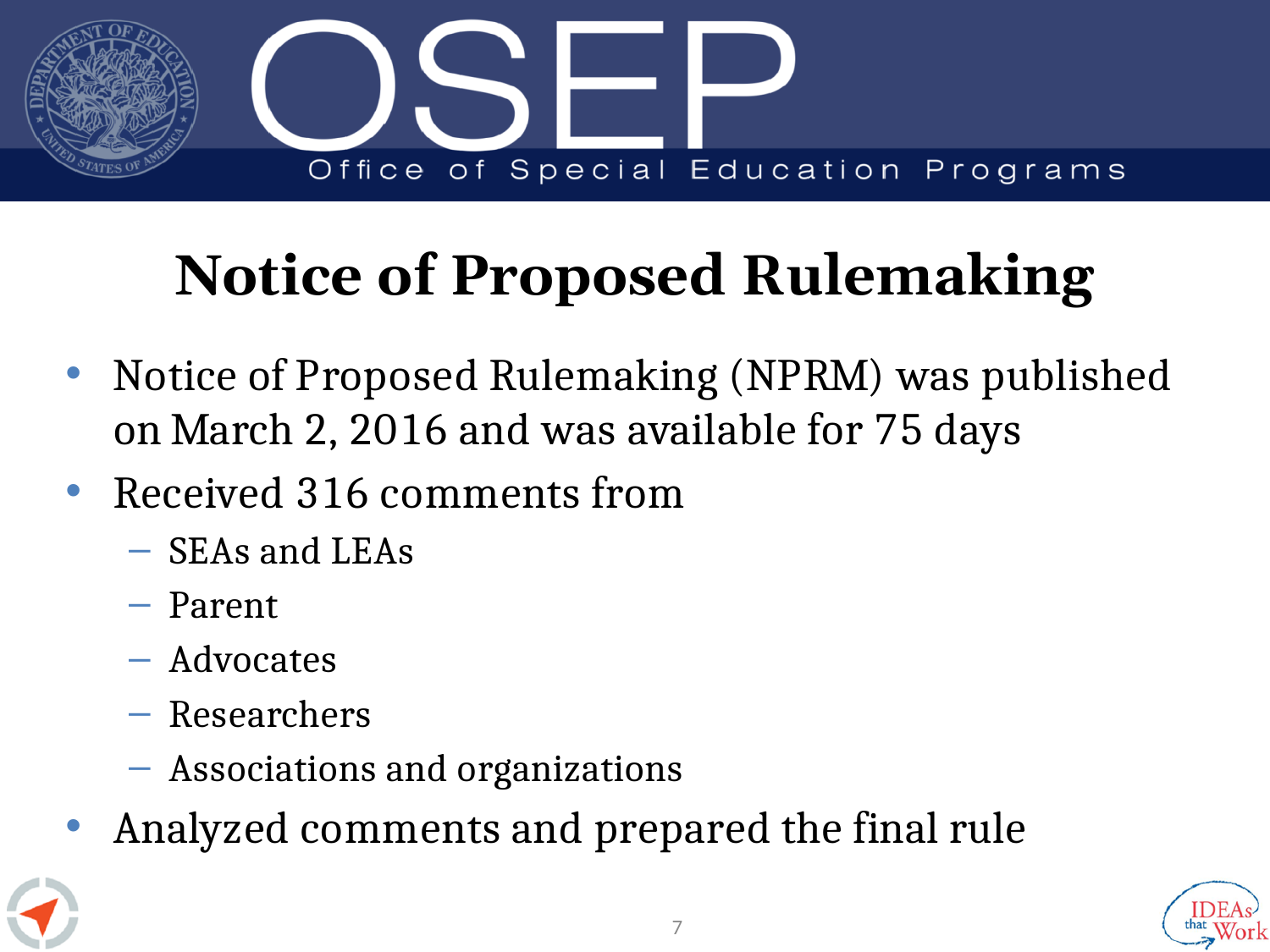

Notice of Proposed Rulemaking
Notice of Proposed Rulemaking (NPRM) was published on March 2, 2016 and was available for 75 days
Received 316 comments from
SEAs and LEAs
Parent
Advocates
Researchers
Associations and organizations
Analyzed comments and prepared the final rule
7